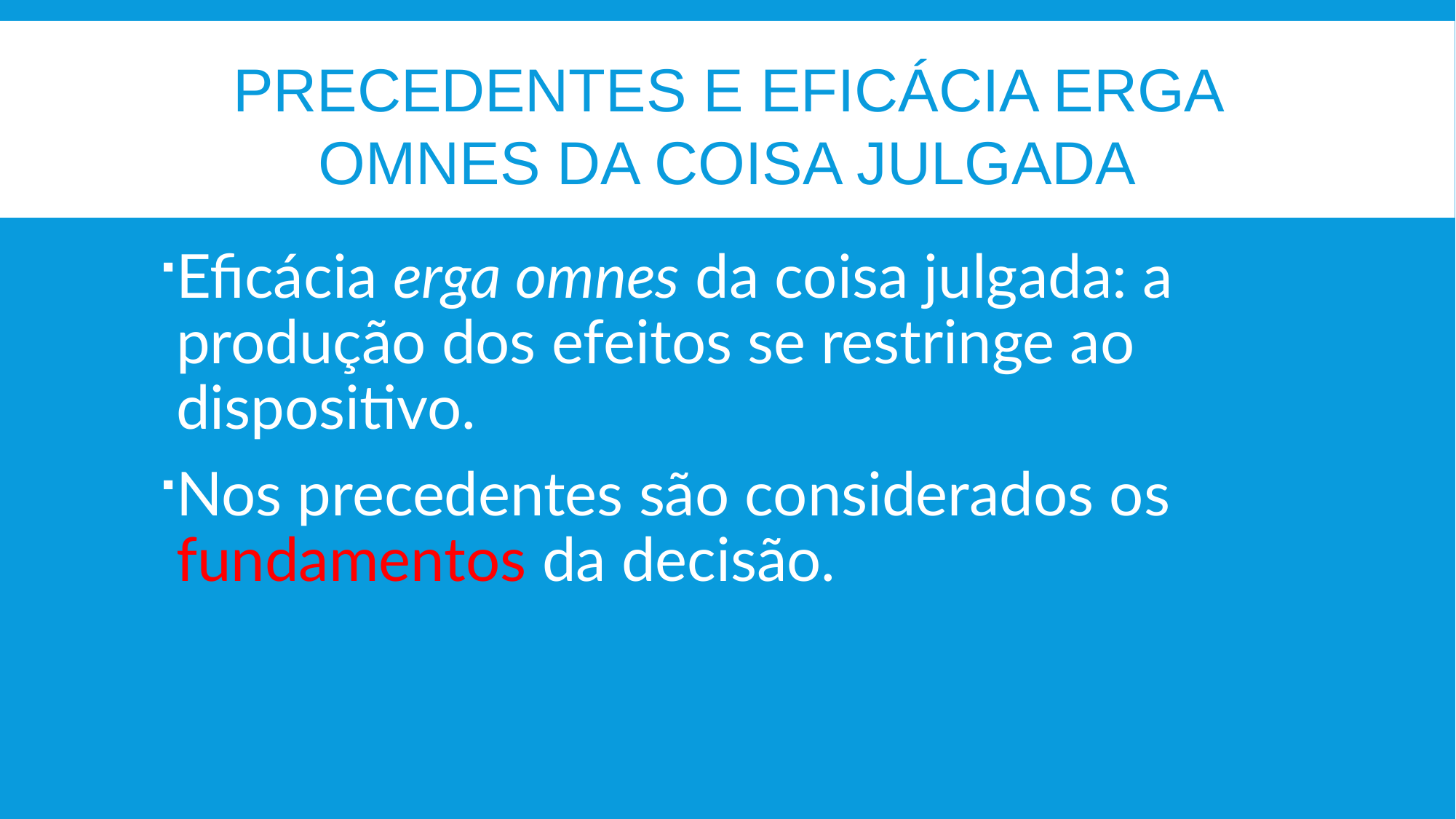

# Precedentes e Eficácia Erga Omnes da Coisa Julgada
Eficácia erga omnes da coisa julgada: a produção dos efeitos se restringe ao dispositivo.
Nos precedentes são considerados os fundamentos da decisão.